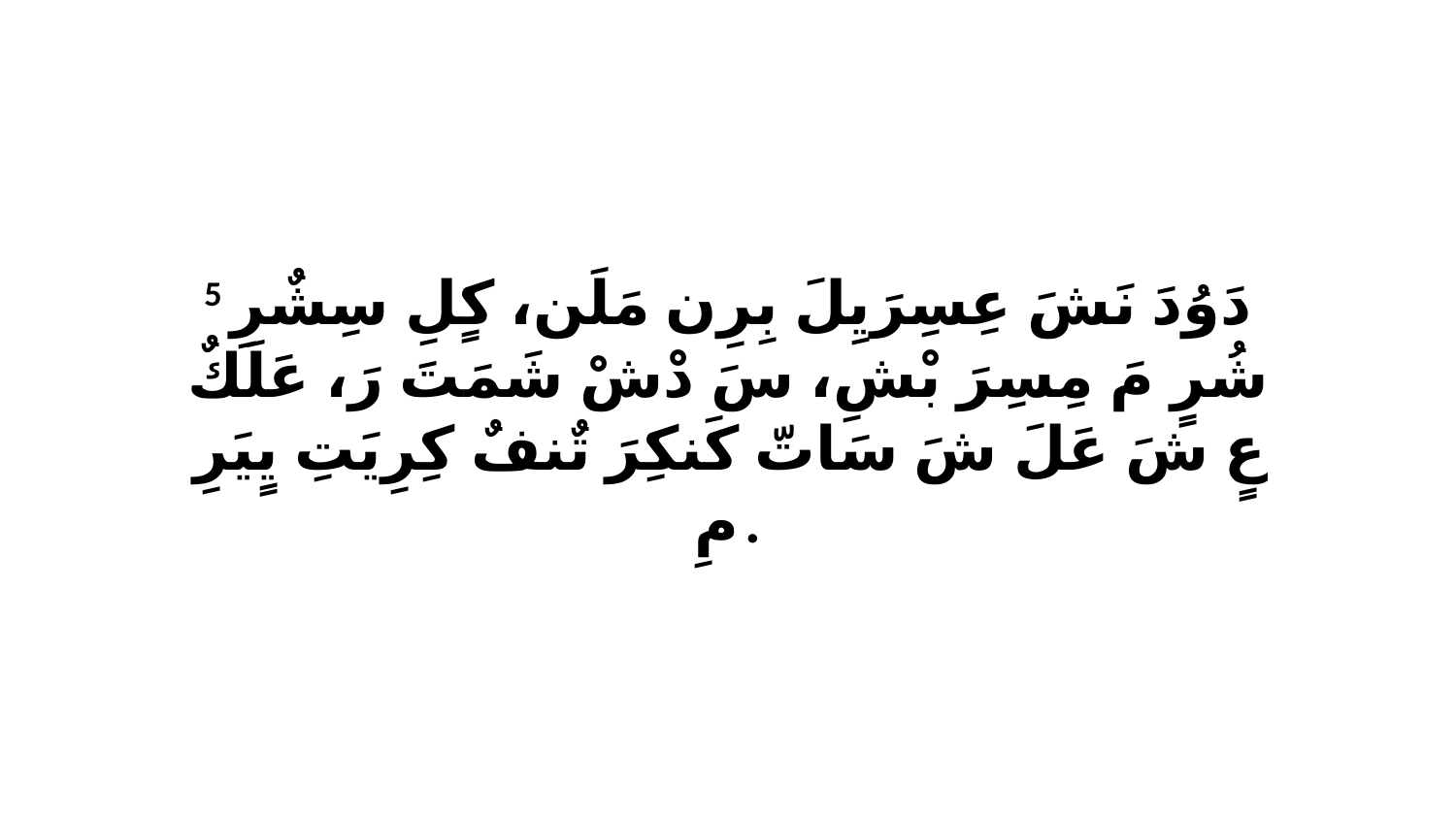

5 دَوُدَ نَشَ عِسِرَيِلَ بِرِن مَلَن، كٍلِ سِشٌرِ شُرٍ مَ مِسِرَ بْشِ، سَ دْشْ شَمَتَ رَ، عَلَكٌ عٍ شَ عَلَ شَ سَاتّ كَنكِرَ تٌنفٌ كِرِيَتِ يٍيَرِ مِ.